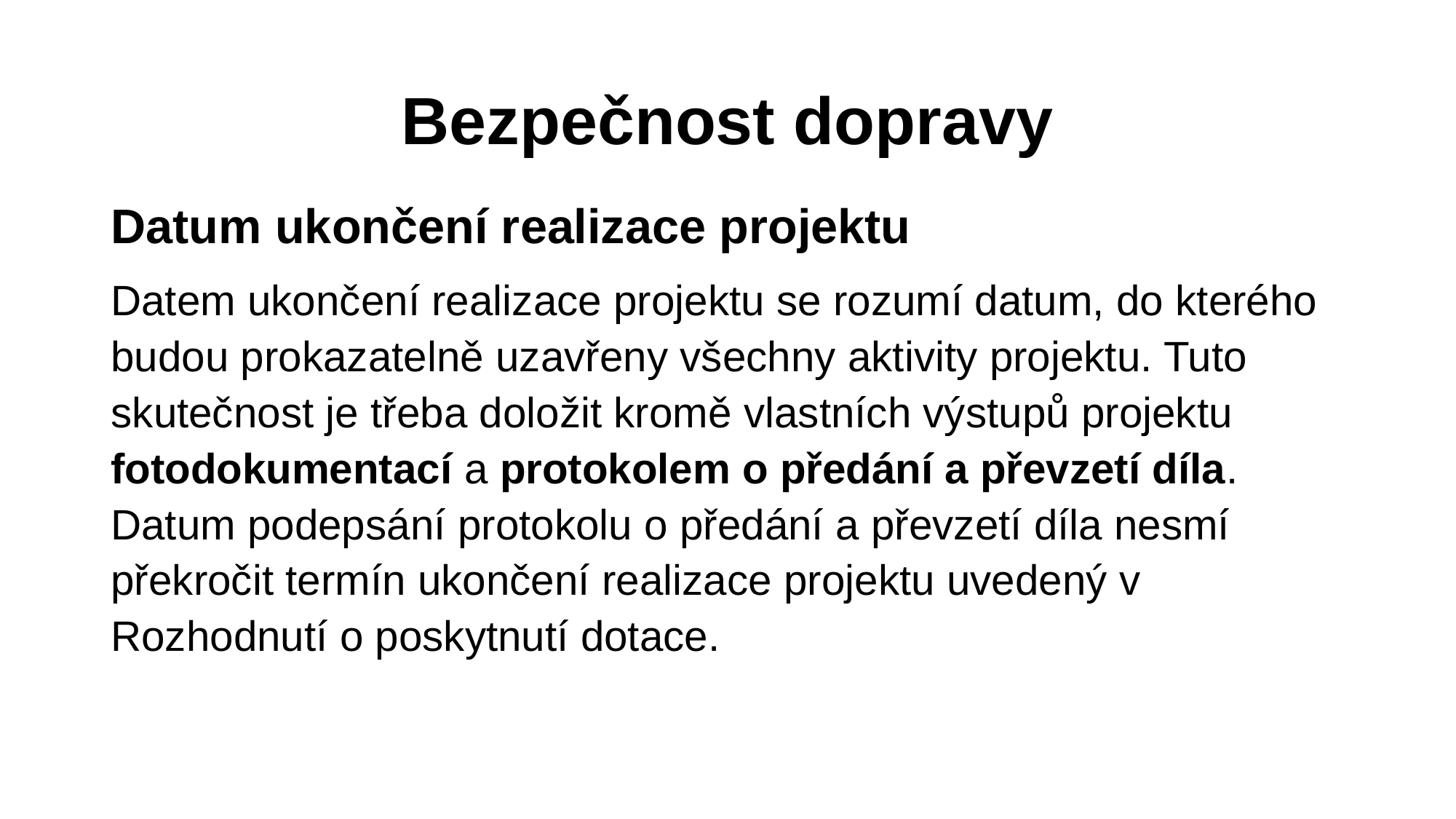

# Bezpečnost dopravy
Datum ukončení realizace projektu
Datem ukončení realizace projektu se rozumí datum, do kterého budou prokazatelně uzavřeny všechny aktivity projektu. Tuto skutečnost je třeba doložit kromě vlastních výstupů projektu fotodokumentací a protokolem o předání a převzetí díla. Datum podepsání protokolu o předání a převzetí díla nesmí překročit termín ukončení realizace projektu uvedený v Rozhodnutí o poskytnutí dotace.